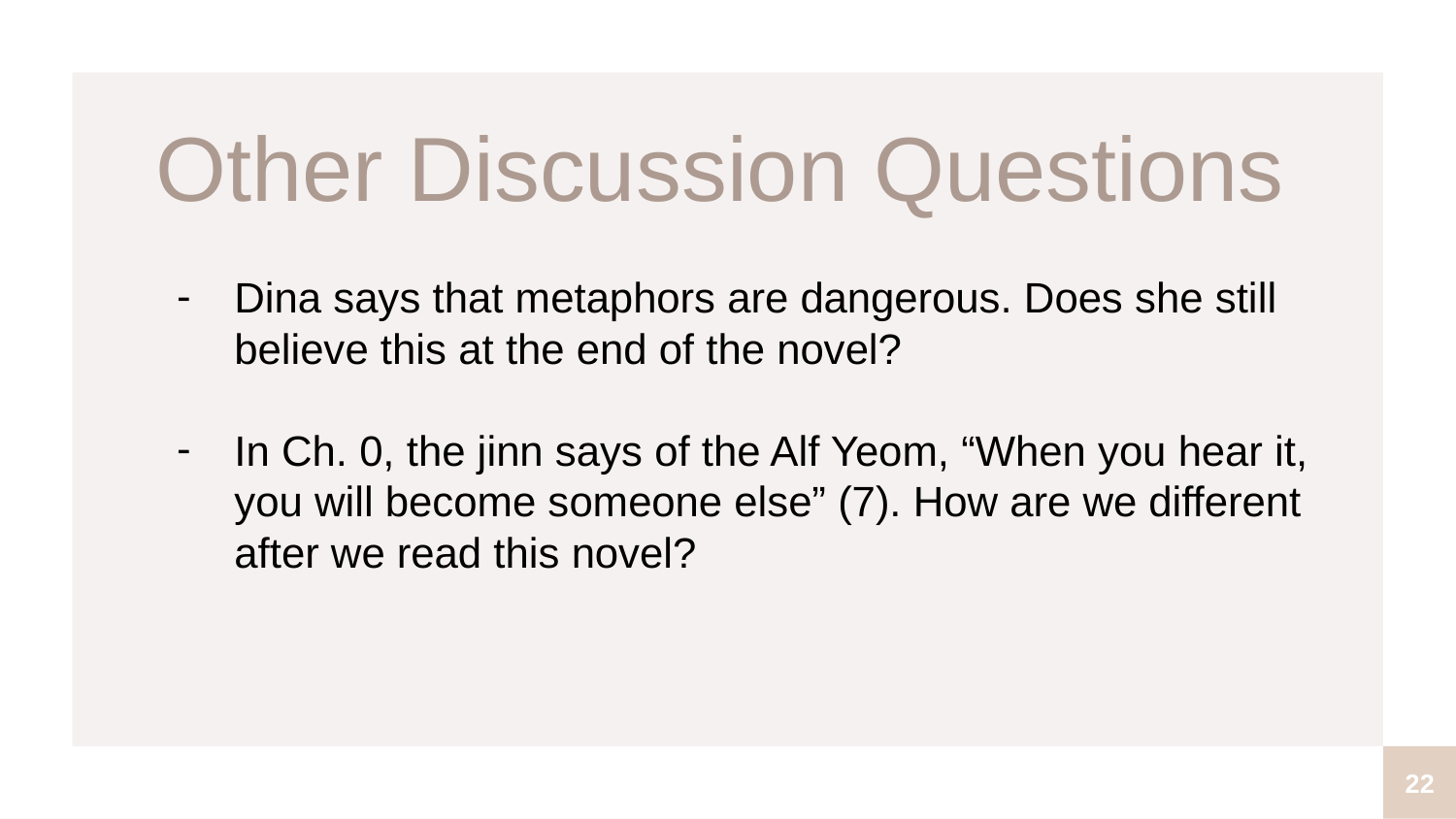

Other Discussion Questions
Dina says that metaphors are dangerous. Does she still believe this at the end of the novel?

In Ch. 0, the jinn says of the Alf Yeom, “When you hear it, you will become someone else” (7). How are we different after we read this novel?
22